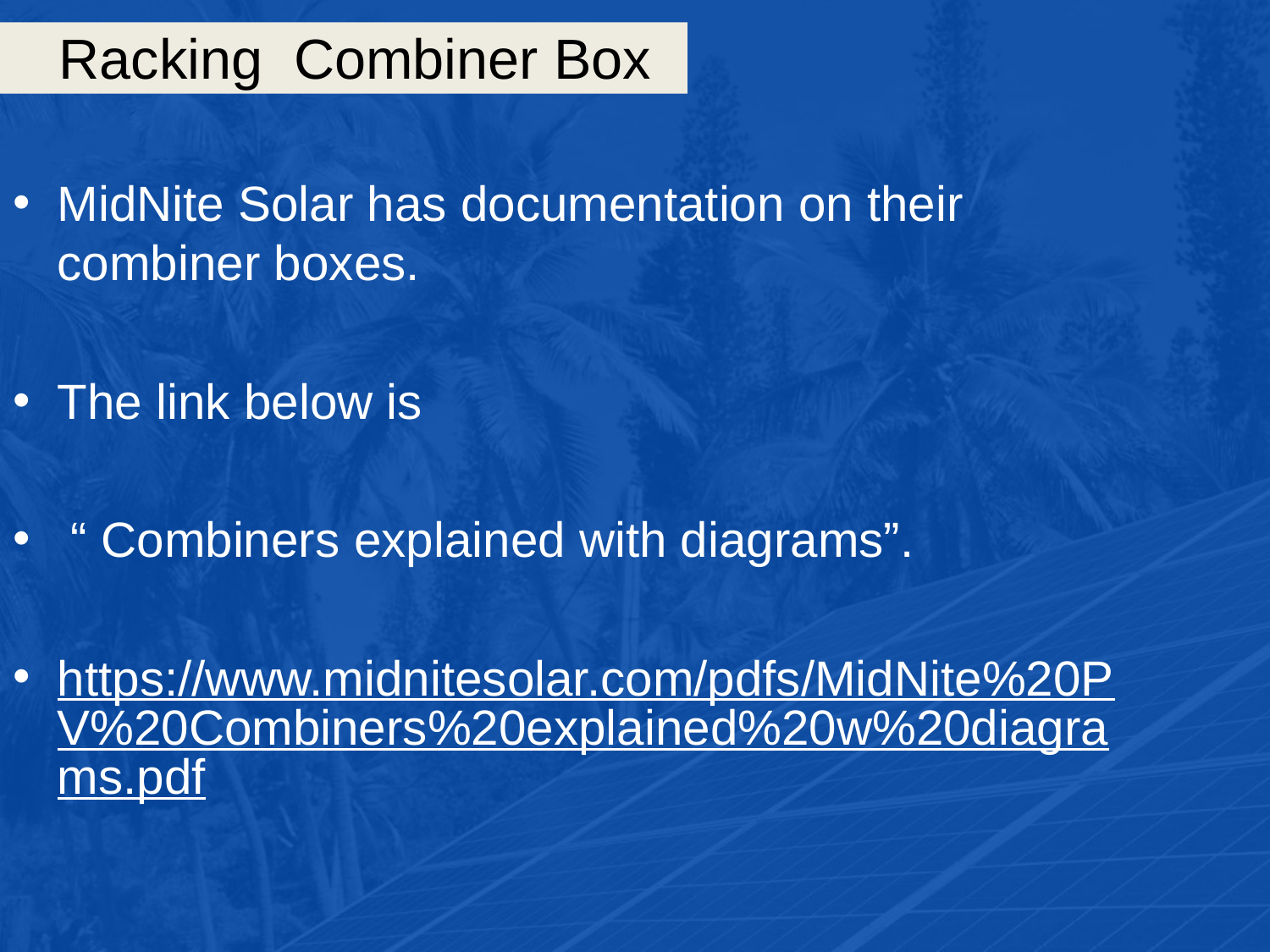

# Racking  Combiner Box
MidNite Solar has documentation on their combiner boxes.

The link below is

 “ Combiners explained with diagrams”.

https://www.midnitesolar.com/pdfs/MidNite%20PV%20Combiners%20explained%20w%20diagrams.pdf